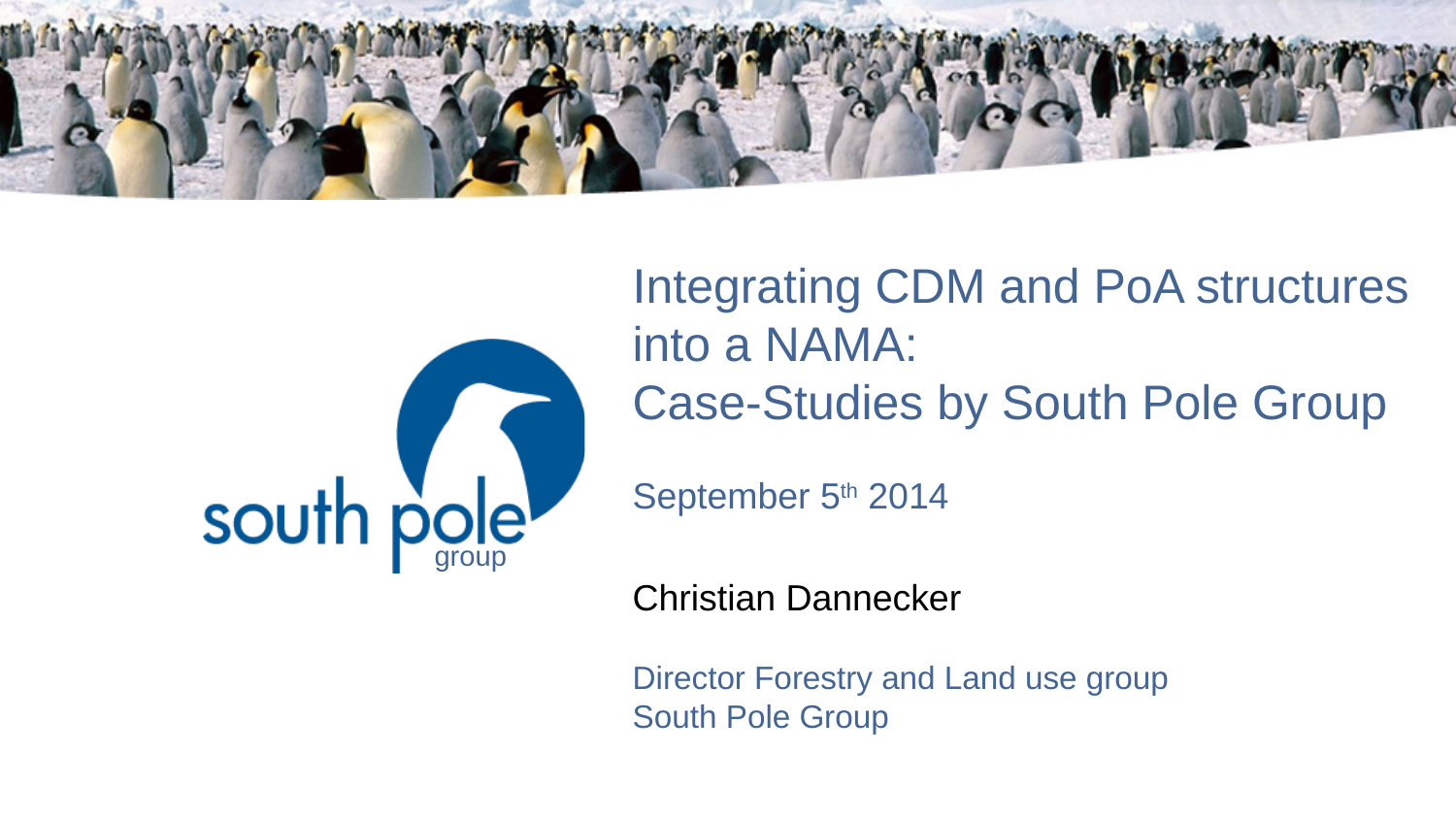

Integrating CDM and PoA structures into a NAMA:
Case-Studies by South Pole Group

September 5th 2014

Christian Dannecker

Director Forestry and Land use group
South Pole Group